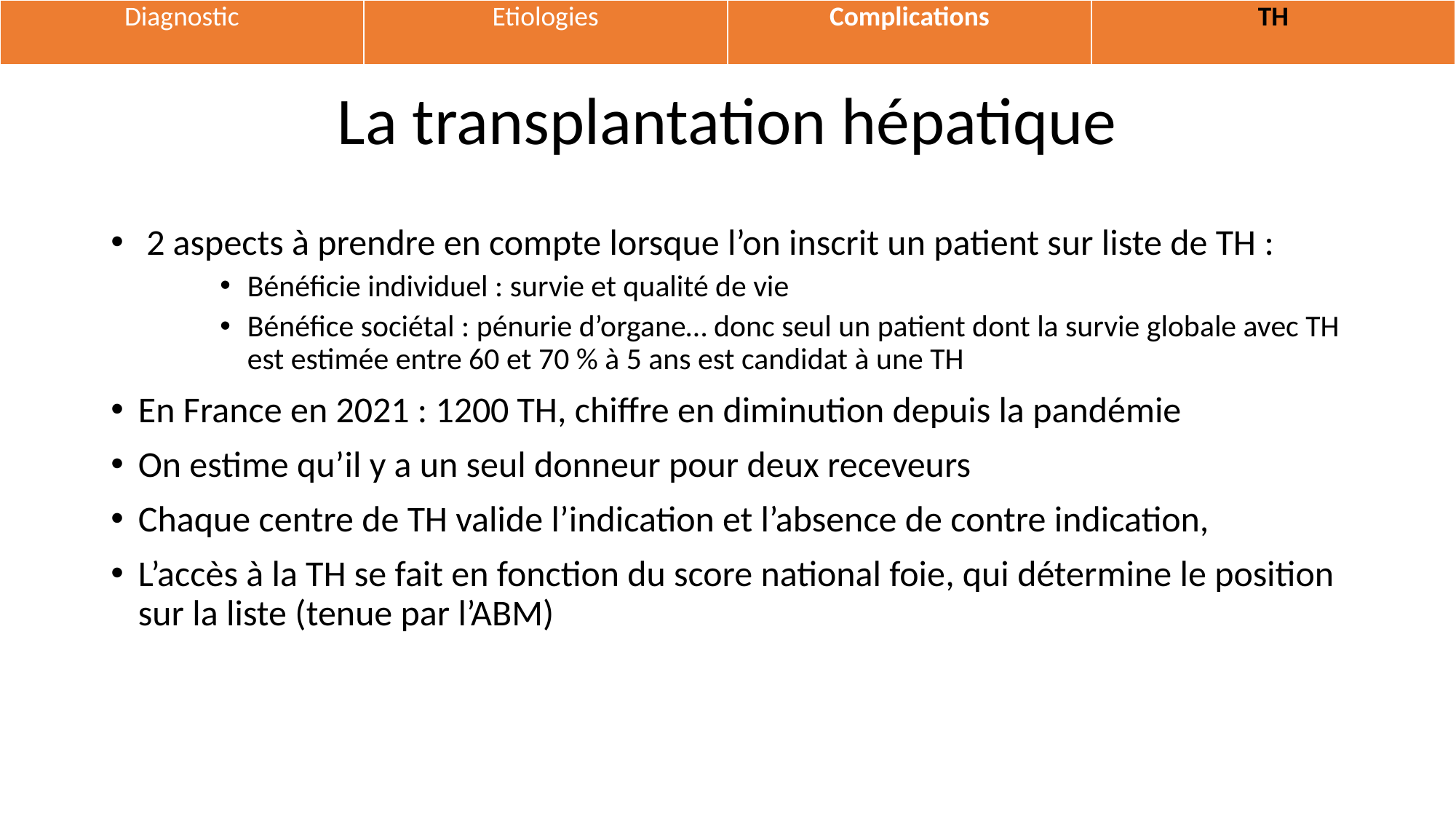

| Diagnostic | Etiologies | Complications | TH |
| --- | --- | --- | --- |
# La transplantation hépatique
 2 aspects à prendre en compte lorsque l’on inscrit un patient sur liste de TH :
Bénéficie individuel : survie et qualité de vie
Bénéfice sociétal : pénurie d’organe… donc seul un patient dont la survie globale avec TH est estimée entre 60 et 70 % à 5 ans est candidat à une TH
En France en 2021 : 1200 TH, chiffre en diminution depuis la pandémie
On estime qu’il y a un seul donneur pour deux receveurs
Chaque centre de TH valide l’indication et l’absence de contre indication,
L’accès à la TH se fait en fonction du score national foie, qui détermine le position sur la liste (tenue par l’ABM)